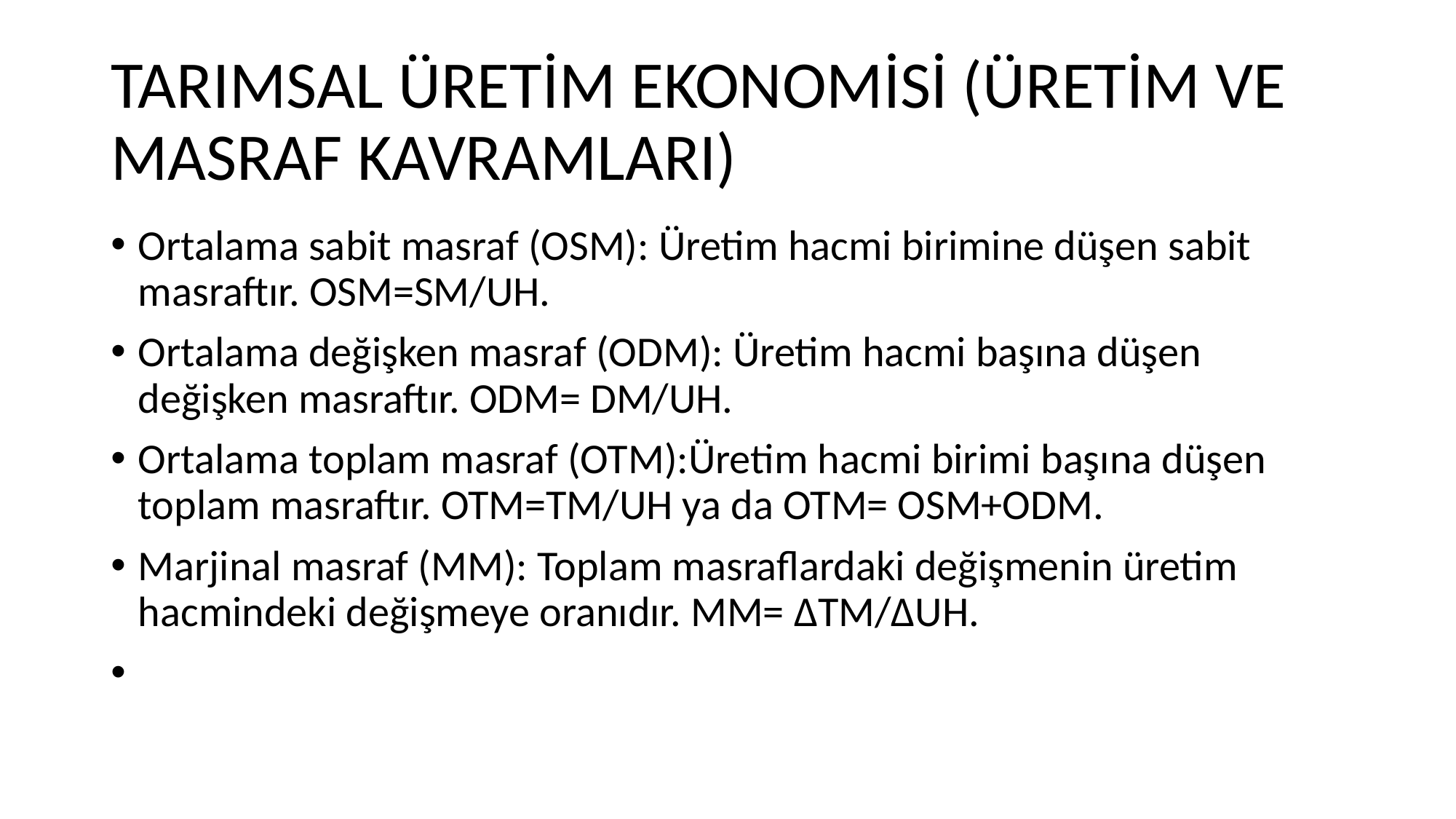

# TARIMSAL ÜRETİM EKONOMİSİ (ÜRETİM VE MASRAF KAVRAMLARI)
Ortalama sabit masraf (OSM): Üretim hacmi birimine düşen sabit masraftır. OSM=SM/UH.
Ortalama değişken masraf (ODM): Üretim hacmi başına düşen değişken masraftır. ODM= DM/UH.
Ortalama toplam masraf (OTM):Üretim hacmi birimi başına düşen toplam masraftır. OTM=TM/UH ya da OTM= OSM+ODM.
Marjinal masraf (MM): Toplam masraflardaki değişmenin üretim hacmindeki değişmeye oranıdır. MM= ΔTM/ΔUH.